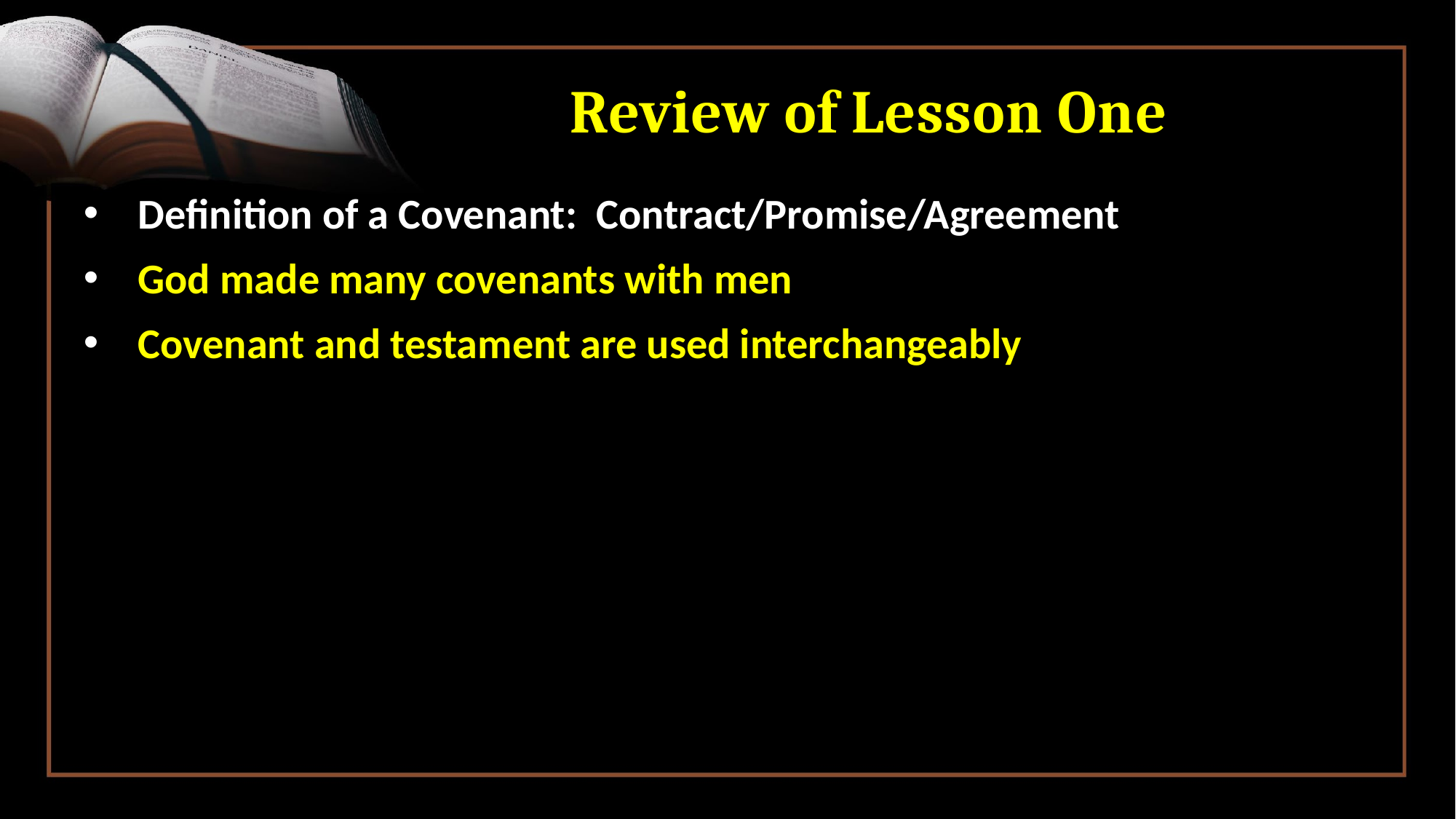

# Review of Lesson One
Definition of a Covenant:  Contract/Promise/Agreement
God made many covenants with men
Covenant and testament are used interchangeably